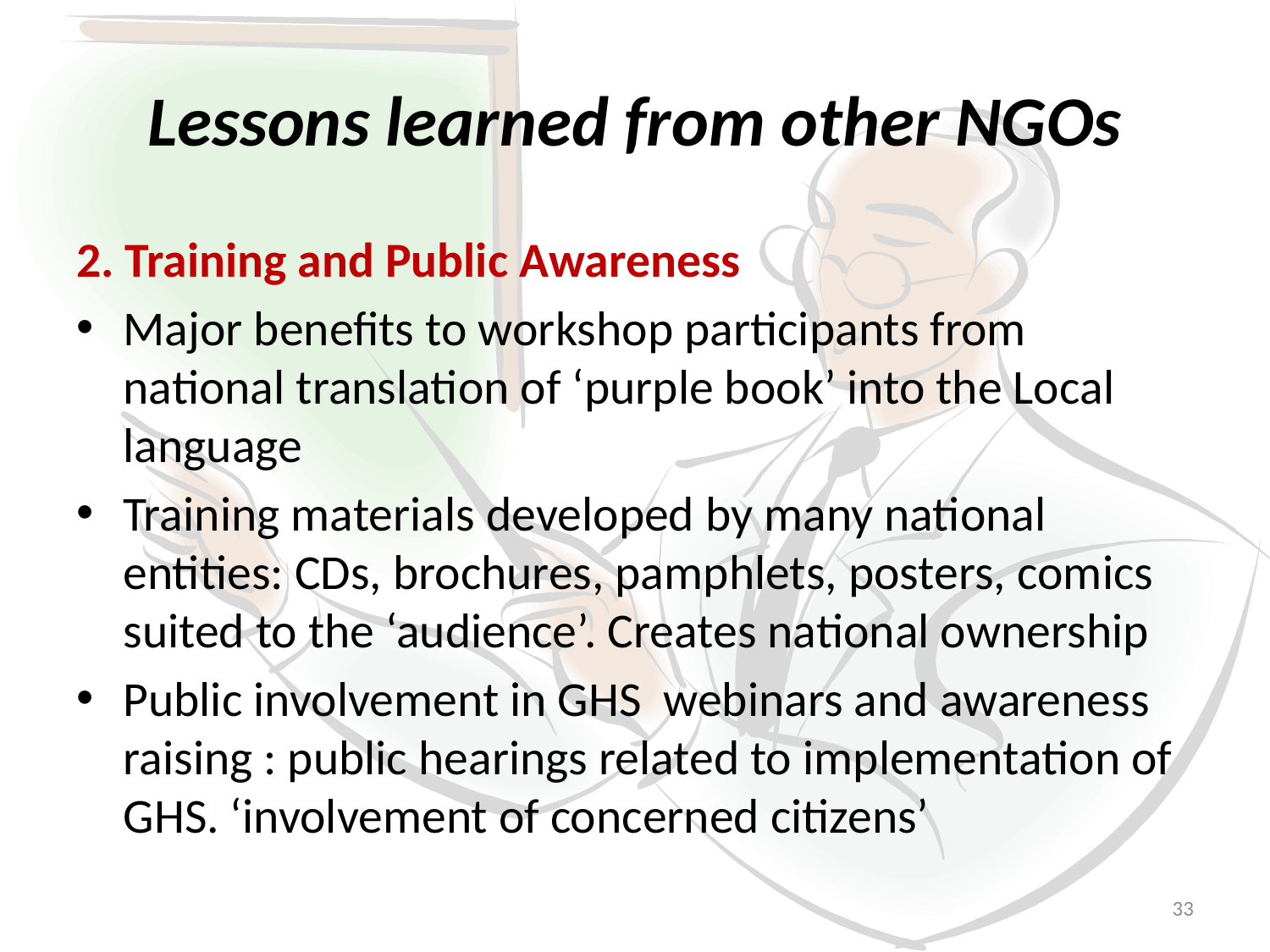

# Lessons learned from other NGOs
2. Training and Public Awareness
Major benefits to workshop participants from  national translation of ‘purple book’ into the Local language
Training materials developed by many national entities: CDs, brochures, pamphlets, posters, comics suited to the ‘audience’. Creates national ownership
Public involvement in GHS  webinars and awareness raising : public hearings related to implementation of  GHS. ‘involvement of concerned citizens’
33